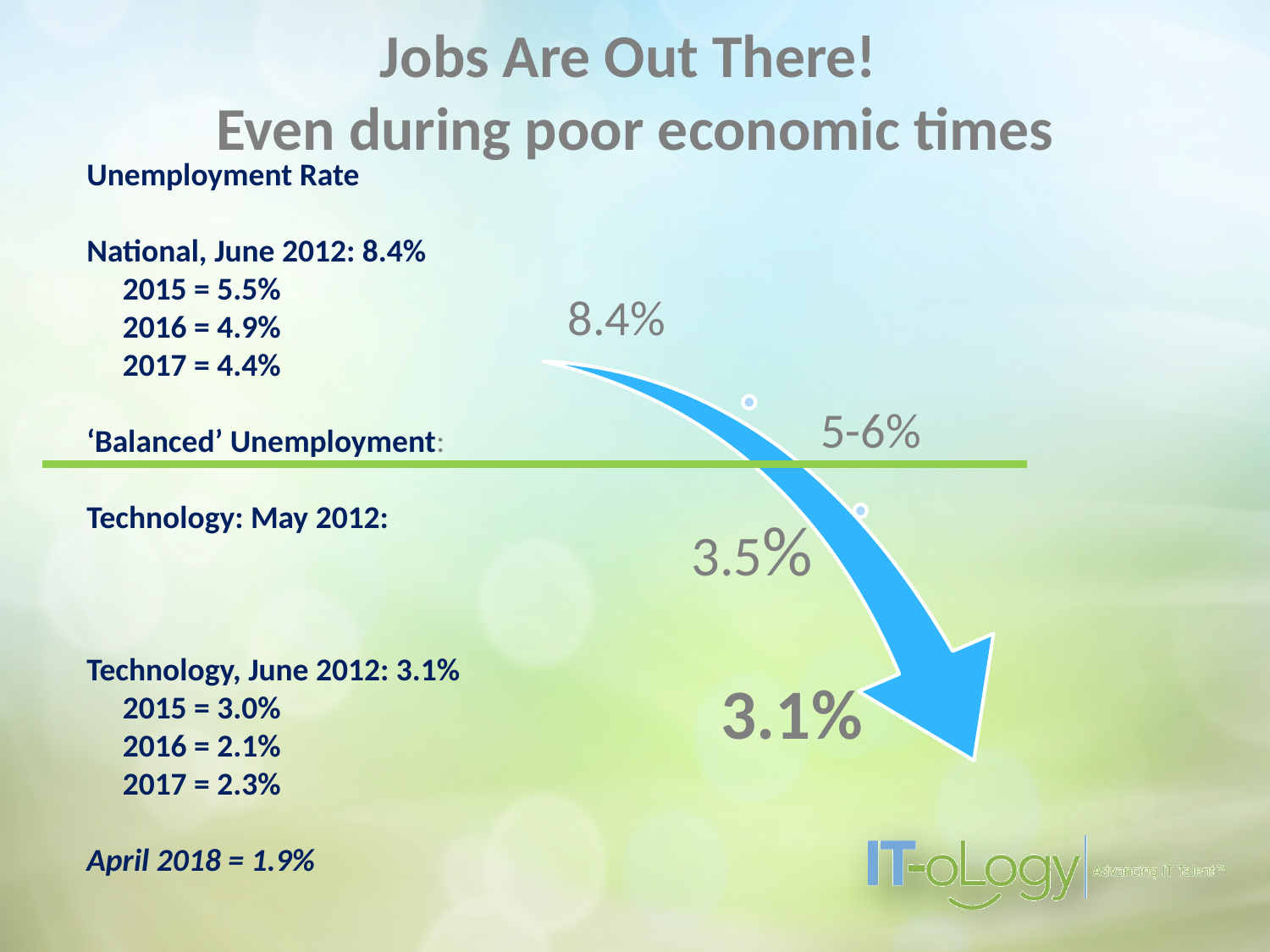

# Jobs Are Out There! Even during poor economic times
Unemployment Rate

National, June 2012: 8.4%
     2015 = 5.5%
     2016 = 4.9%
     2017 = 4.4%

‘Balanced’ Unemployment:

Technology: May 2012:

Technology, June 2012: 3.1%
     2015 = 3.0%
     2016 = 2.1%
     2017 = 2.3%

April 2018 = 1.9%

8.4%

5-6%

3.5%
3.1%